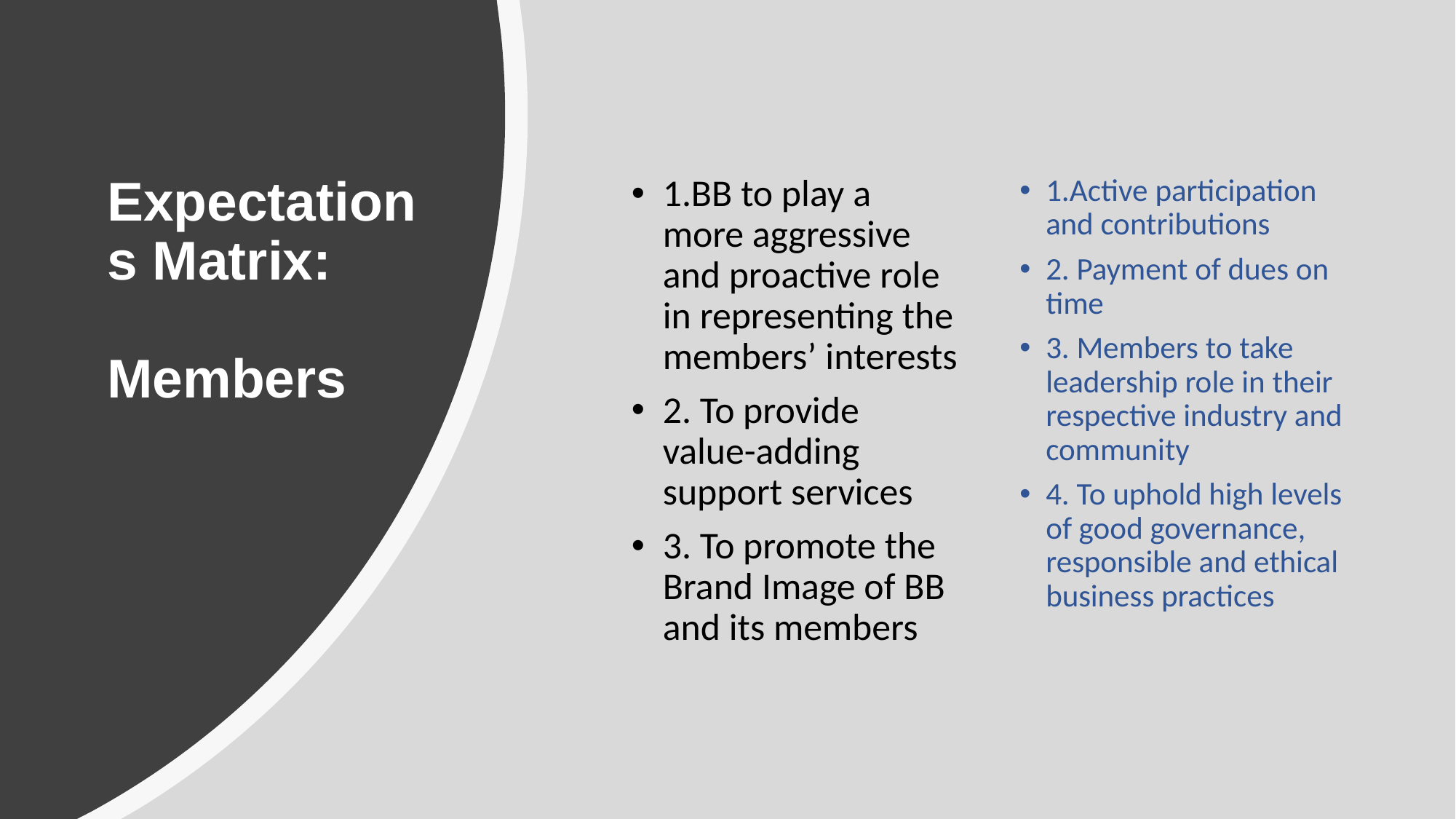

# Expectations Matrix: Members
1.BB to play a more aggressive and proactive role in representing the members’ interests
2. To provide value-adding support services
3. To promote the Brand Image of BB and its members
1.Active participation and contributions
2. Payment of dues on time
3. Members to take leadership role in their respective industry and community
4. To uphold high levels of good governance, responsible and ethical business practices